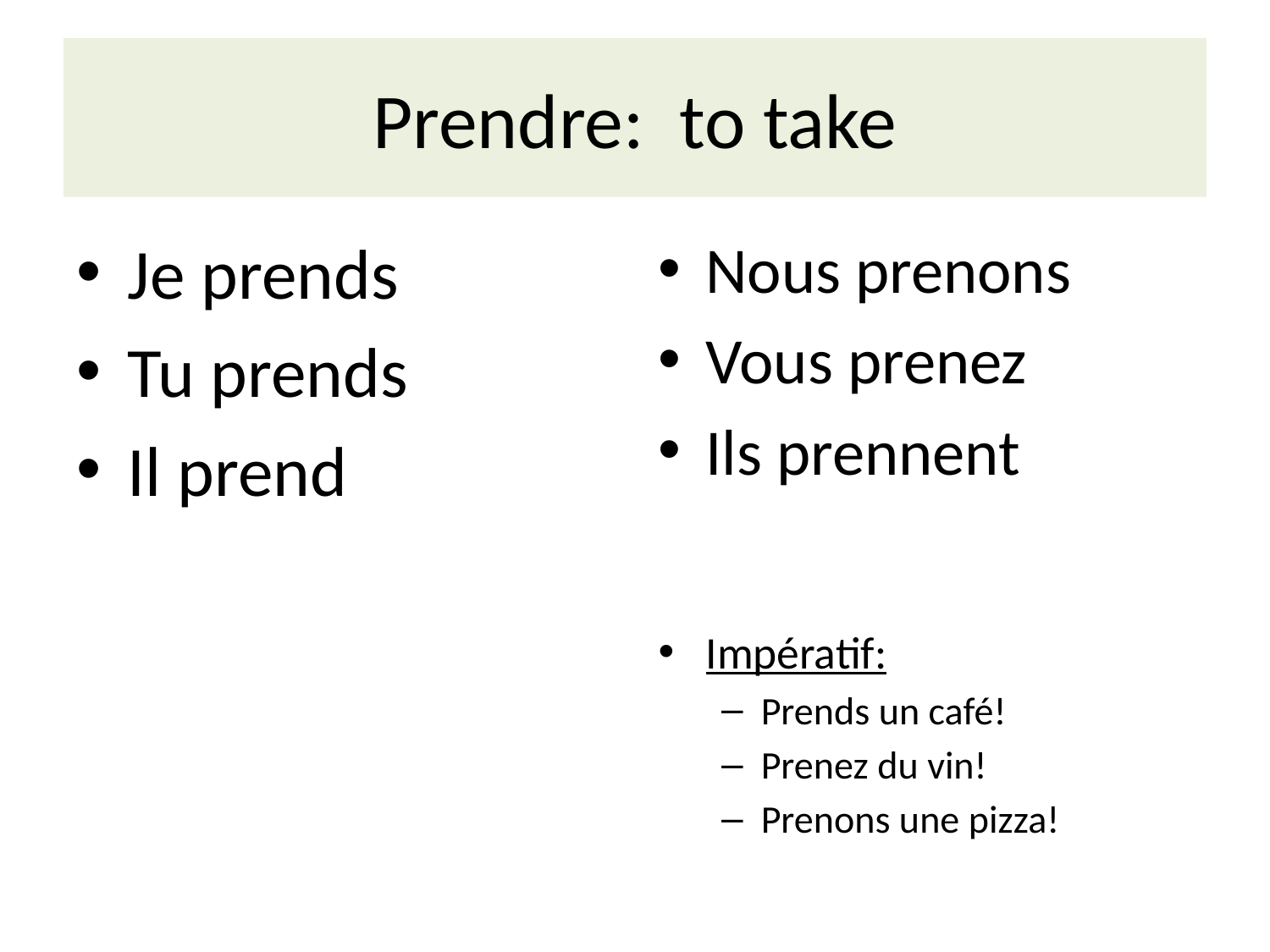

# Prendre:  to take
Je prends
Tu prends
Il prend
Nous prenons
Vous prenez
Ils prennent

Impératif:
Prends un café!
Prenez du vin!
Prenons une pizza!